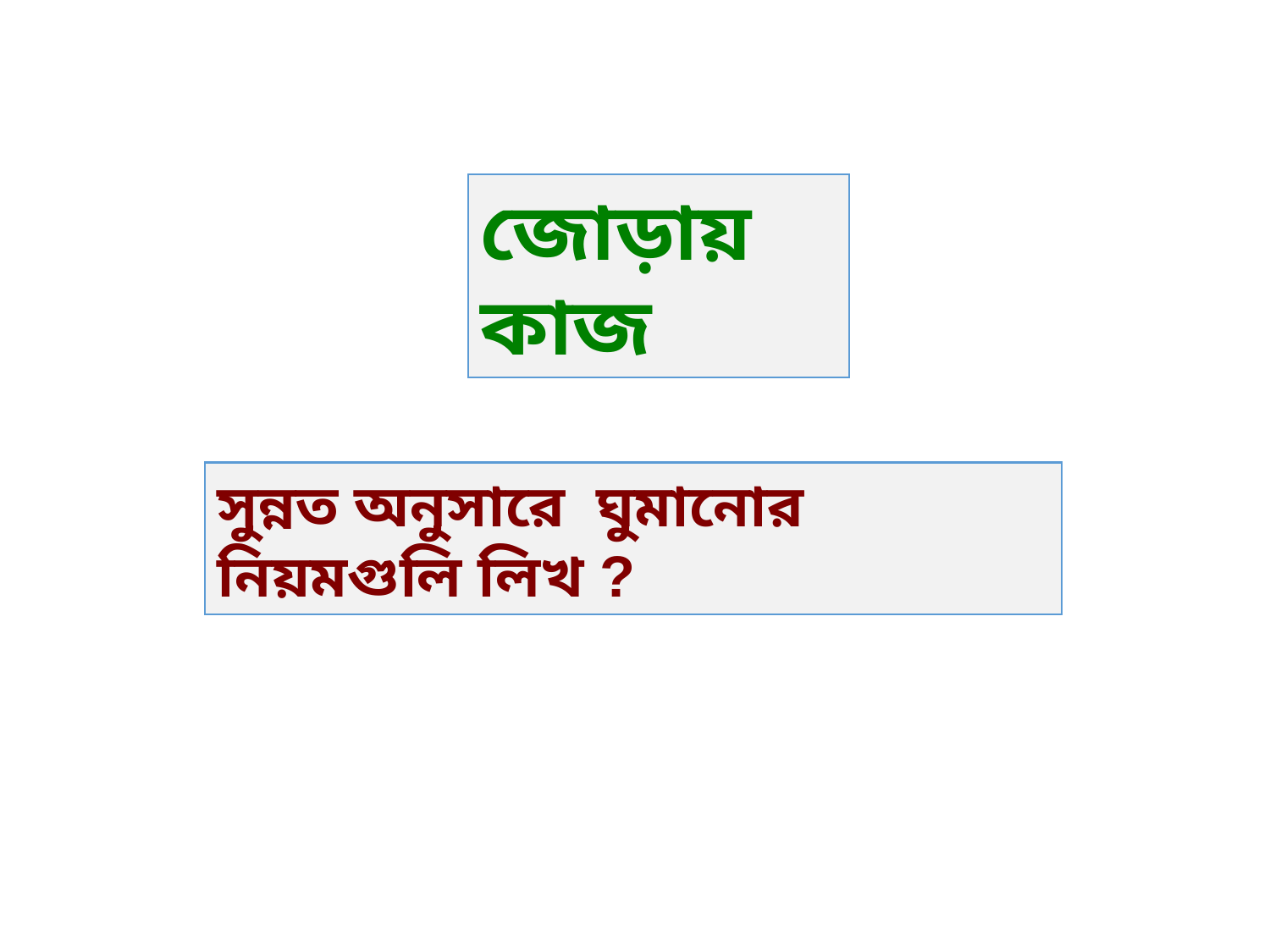

জোড়ায় কাজ
সুন্নত অনুসারে  ঘুমানোর নিয়মগুলি লিখ ?